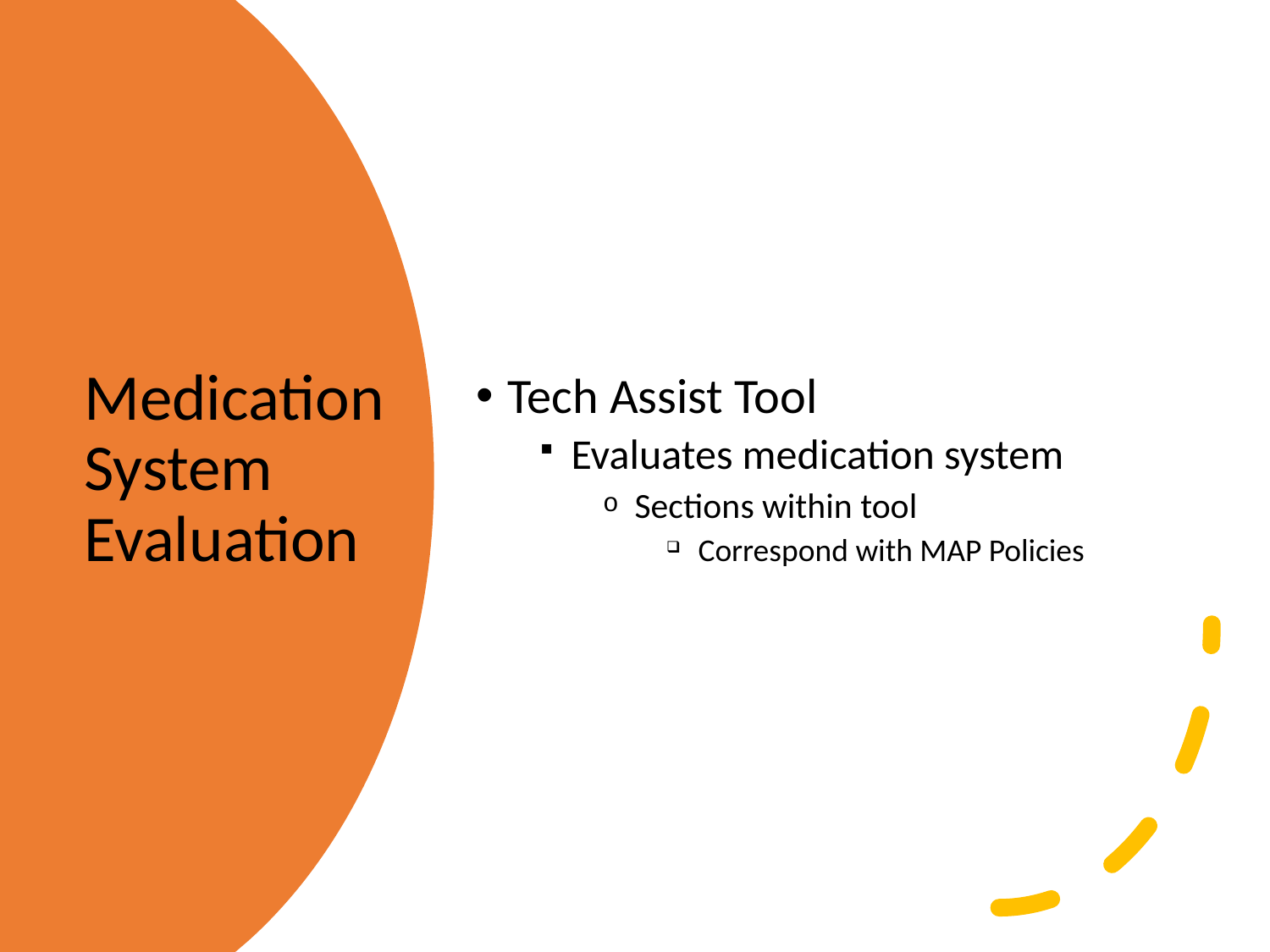

Tech Assist Tool
Evaluates medication system
Sections within tool
Correspond with MAP Policies
# Medication System Evaluation